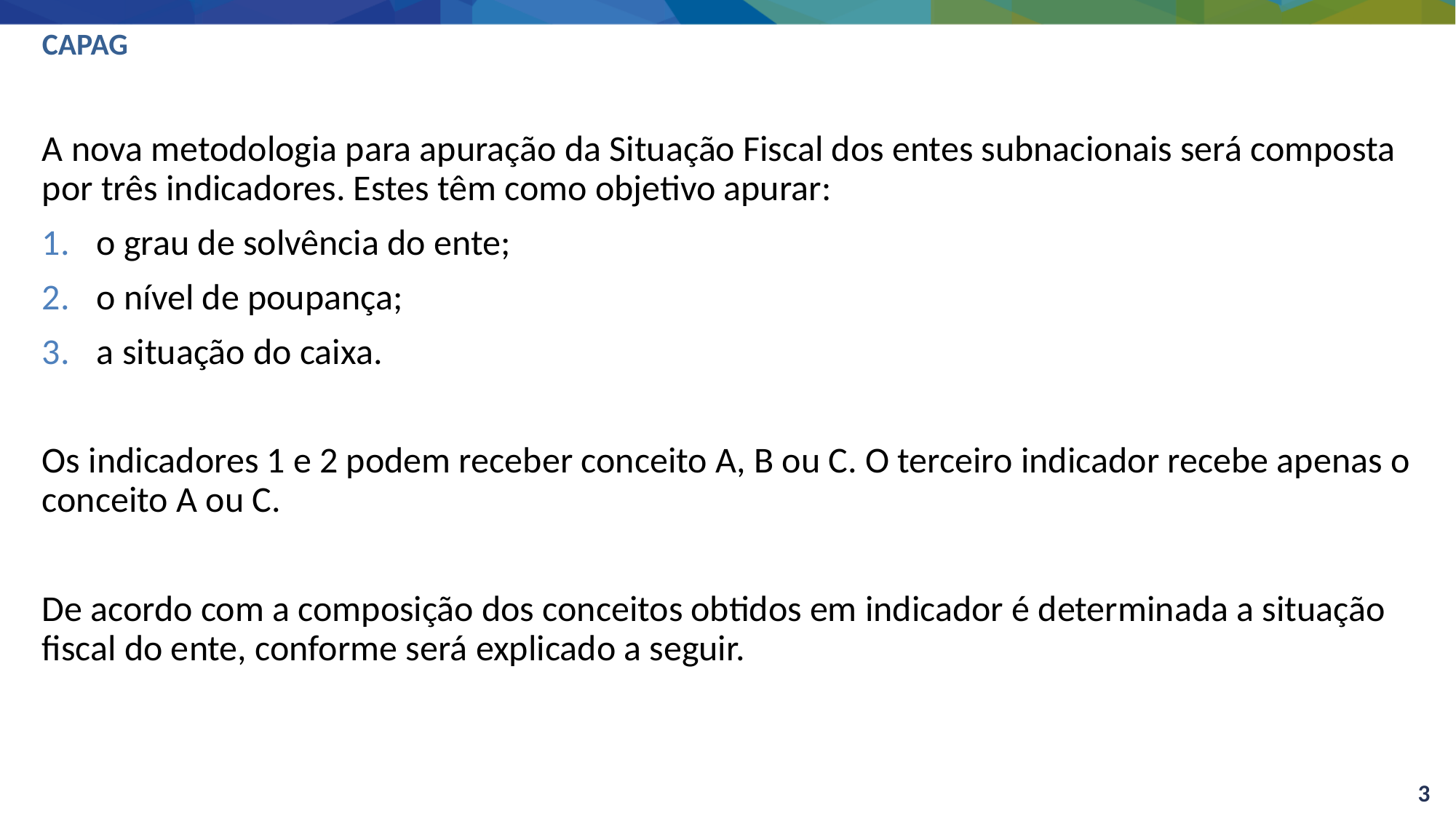

# CAPAG

A nova metodologia para apuração da Situação Fiscal dos entes subnacionais será composta por três indicadores. Estes têm como objetivo apurar:
o grau de solvência do ente;
o nível de poupança;
a situação do caixa.

Os indicadores 1 e 2 podem receber conceito A, B ou C. O terceiro indicador recebe apenas o conceito A ou C.

De acordo com a composição dos conceitos obtidos em indicador é determinada a situação fiscal do ente, conforme será explicado a seguir.
3